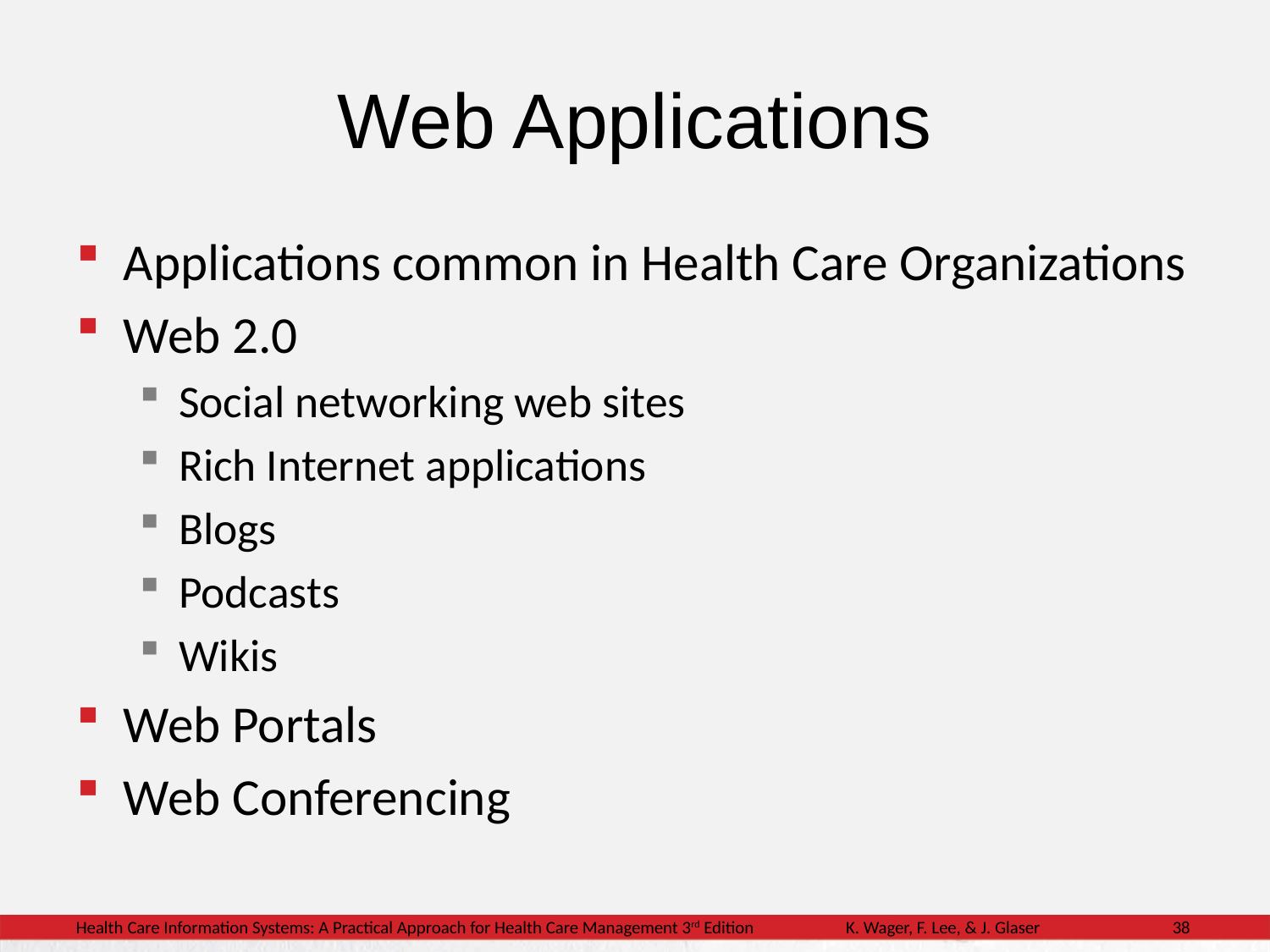

# Web Applications
Applications common in Health Care Organizations
Web 2.0
Social networking web sites
Rich Internet applications
Blogs
Podcasts
Wikis
Web Portals
Web Conferencing